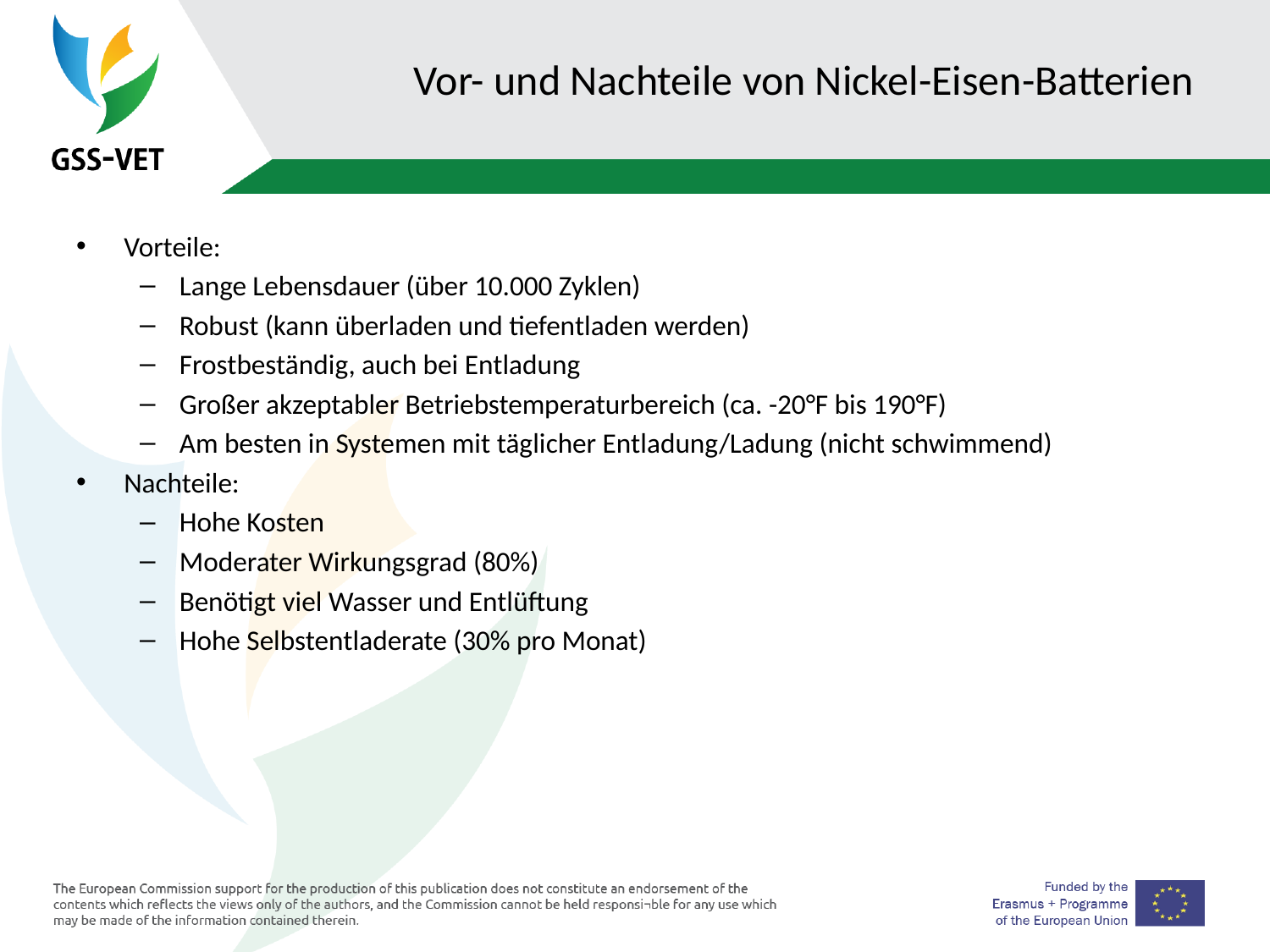

# Vor- und Nachteile von Nickel-Eisen-Batterien
Vorteile:
Lange Lebensdauer (über 10.000 Zyklen)
Robust (kann überladen und tiefentladen werden)
Frostbeständig, auch bei Entladung
Großer akzeptabler Betriebstemperaturbereich (ca. -20°F bis 190°F)
Am besten in Systemen mit täglicher Entladung/Ladung (nicht schwimmend)
Nachteile:
Hohe Kosten
Moderater Wirkungsgrad (80%)
Benötigt viel Wasser und Entlüftung
Hohe Selbstentladerate (30% pro Monat)